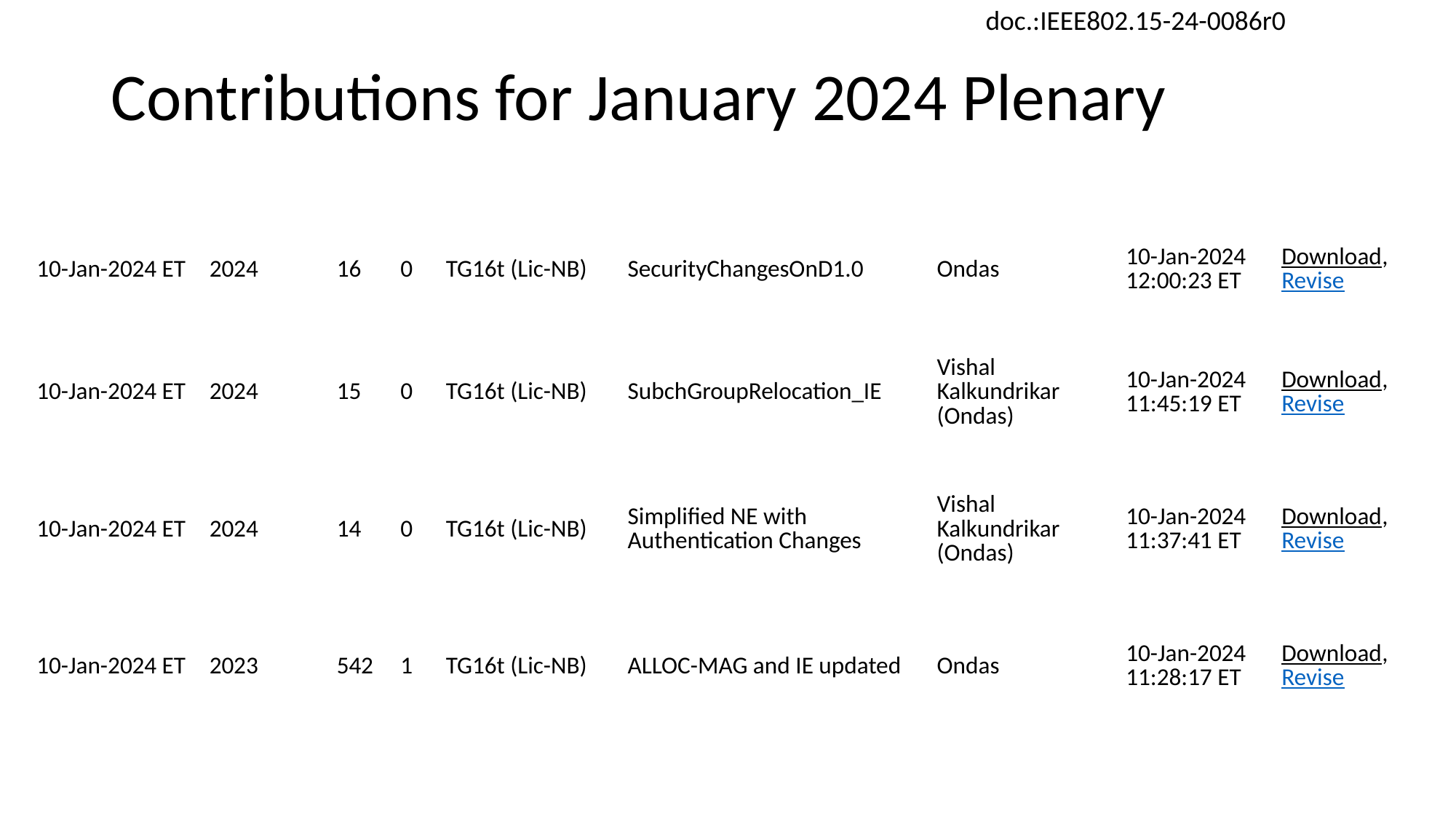

# Contributions for January 2024 Plenary
| 10-Jan-2024 ET | 2024 | 16 | 0 | TG16t (Lic-NB) | SecurityChangesOnD1.0 | Ondas | 10-Jan-2024 12:00:23 ET | Download, Revise |
| --- | --- | --- | --- | --- | --- | --- | --- | --- |
| 10-Jan-2024 ET | 2024 | 15 | 0 | TG16t (Lic-NB) | SubchGroupRelocation\_IE | Vishal Kalkundrikar (Ondas) | 10-Jan-2024 11:45:19 ET | Download, Revise |
| 10-Jan-2024 ET | 2024 | 14 | 0 | TG16t (Lic-NB) | Simplified NE with Authentication Changes | Vishal Kalkundrikar (Ondas) | 10-Jan-2024 11:37:41 ET | Download, Revise |
| 10-Jan-2024 ET | 2023 | 542 | 1 | TG16t (Lic-NB) | ALLOC-MAG and IE updated | Ondas | 10-Jan-2024 11:28:17 ET | Download, Revise |